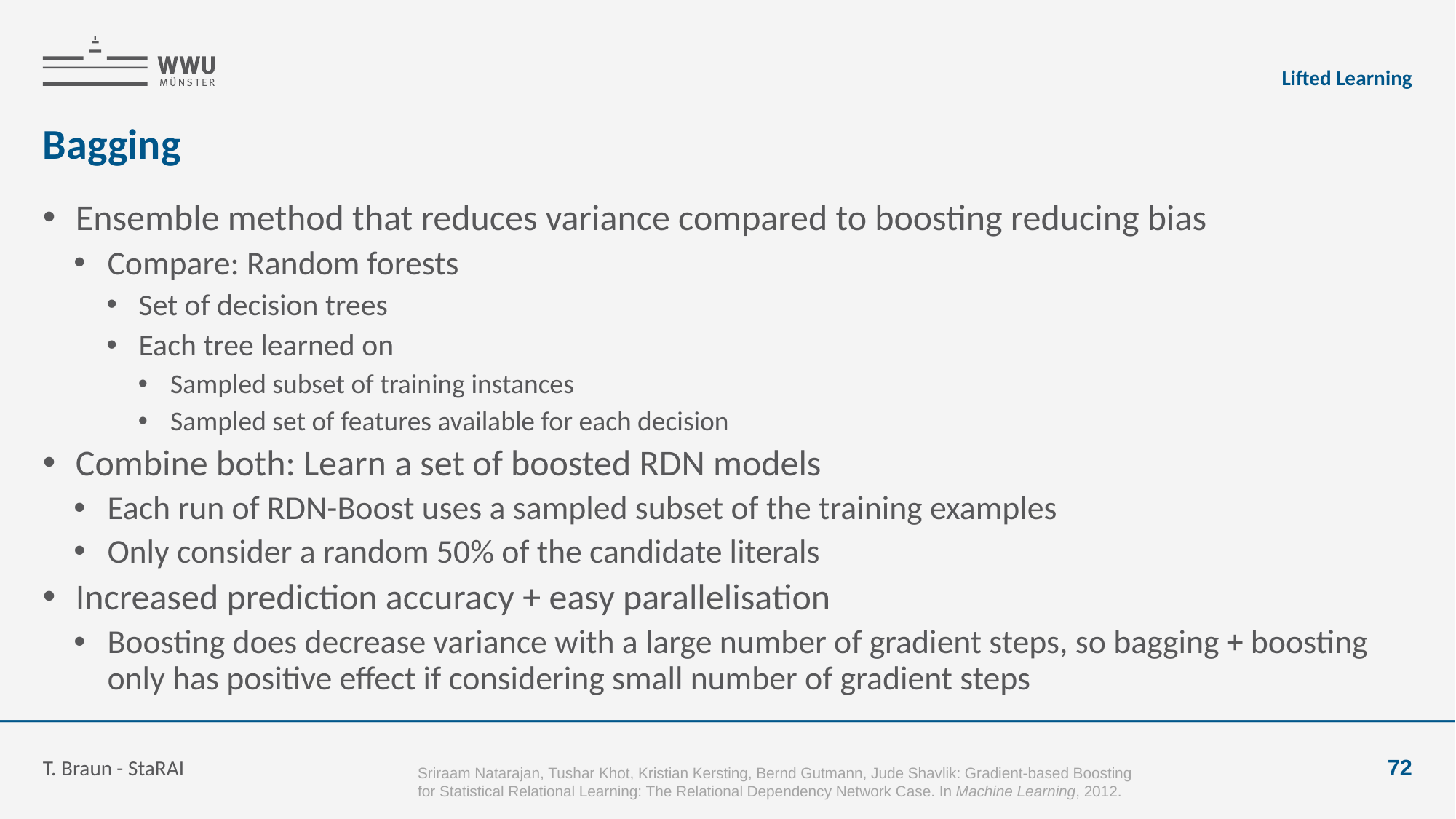

Lifted Learning
# Bagging
Ensemble method that reduces variance compared to boosting reducing bias
Compare: Random forests
Set of decision trees
Each tree learned on
Sampled subset of training instances
Sampled set of features available for each decision
Combine both: Learn a set of boosted RDN models
Each run of RDN-Boost uses a sampled subset of the training examples
Only consider a random 50% of the candidate literals
Increased prediction accuracy + easy parallelisation
Boosting does decrease variance with a large number of gradient steps, so bagging + boosting only has positive effect if considering small number of gradient steps
T. Braun - StaRAI
72
Sriraam Natarajan, Tushar Khot, Kristian Kersting, Bernd Gutmann, Jude Shavlik: Gradient-based Boosting for Statistical Relational Learning: The Relational Dependency Network Case. In Machine Learning, 2012.